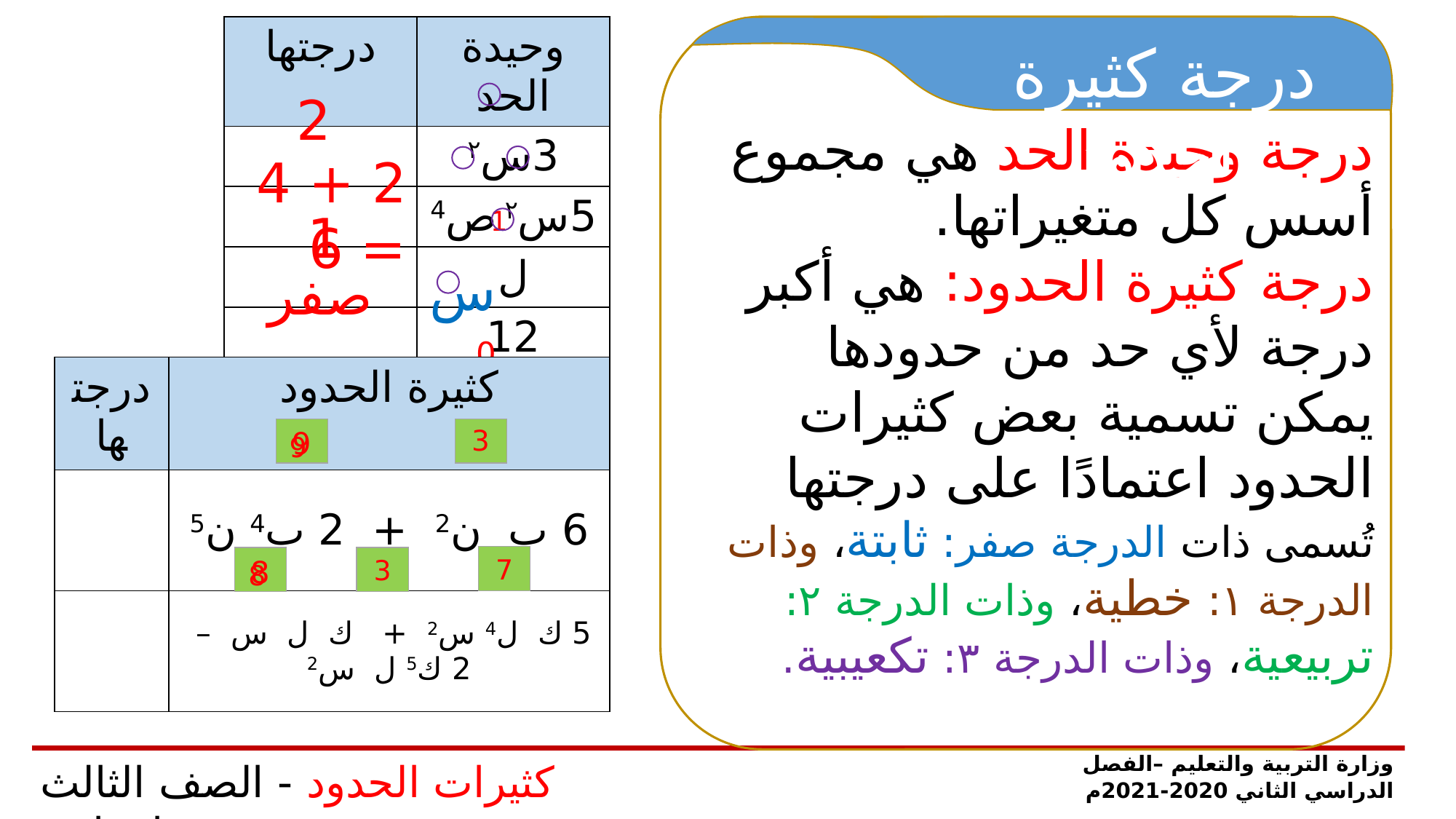

| درجتها | وحيدة الحد |
| --- | --- |
|  | 3س٢ |
|  | 5س٢ ص4 |
|  | ل |
|  | 12 |

درجة كثيرة الحدود
2

درجة وحيدة الحد هي مجموع أسس كل متغيراتها.
درجة كثيرة الحدود: هي أكبر درجة لأي حد من حدودها
يمكن تسمية بعض كثيرات الحدود اعتمادًا على درجتها
تُسمى ذات الدرجة صفر: ثابتة، وذات الدرجة ١: خطية، وذات الدرجة ٢: تربيعية، وذات الدرجة ٣: تكعيبية.
2 + 4 = 6

1
1

س0
صفر

| درجتها | كثيرة الحدود |
| --- | --- |
|  | 6 ب ن2 + 2 ب4 ن5 |
|  | 5 ك ل4 س2 + ك ل س – 2 ك5 ل س2 |
9
3
9
7
8
3
8